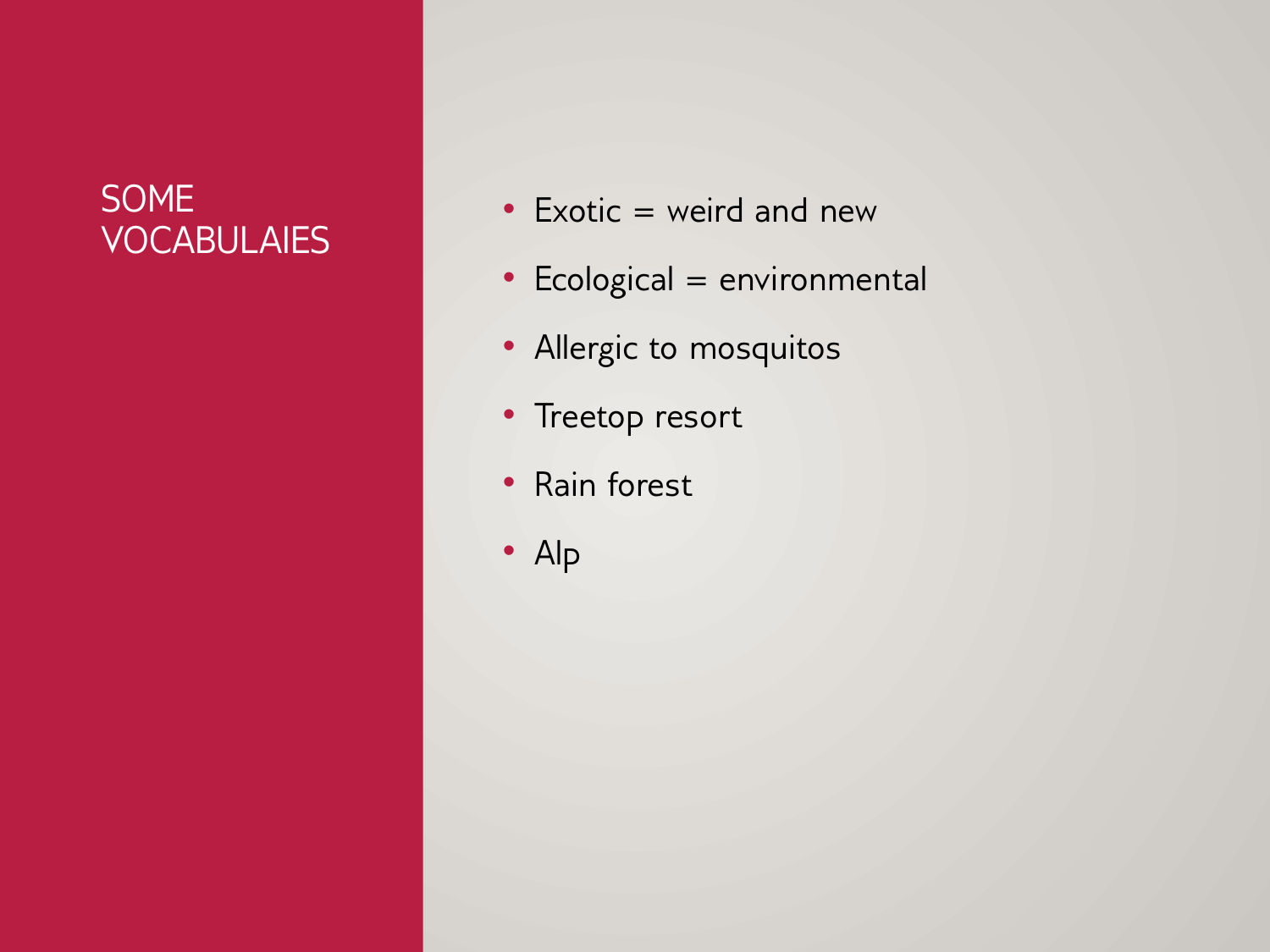

# Some  vocabulaies
Exotic = weird and new
Ecological = environmental
Allergic to mosquitos
Treetop resort
Rain forest
Alp